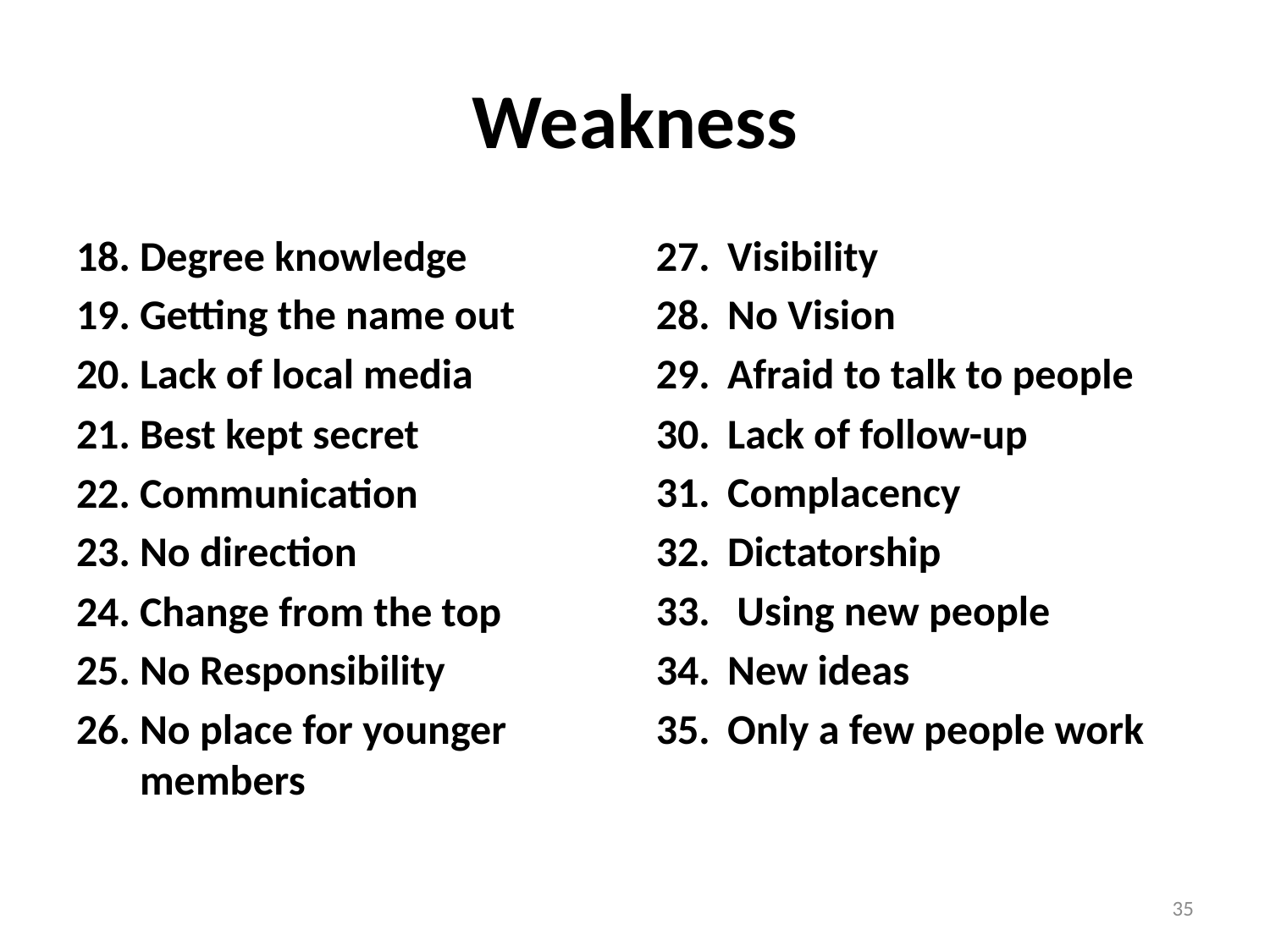

# Weakness
Degree knowledge
Getting the name out
Lack of local media
Best kept secret
Communication
No direction
Change from the top
No Responsibility
No place for younger members
Visibility
No Vision
Afraid to talk to people
Lack of follow-up
Complacency
Dictatorship
 Using new people
New ideas
Only a few people work

35